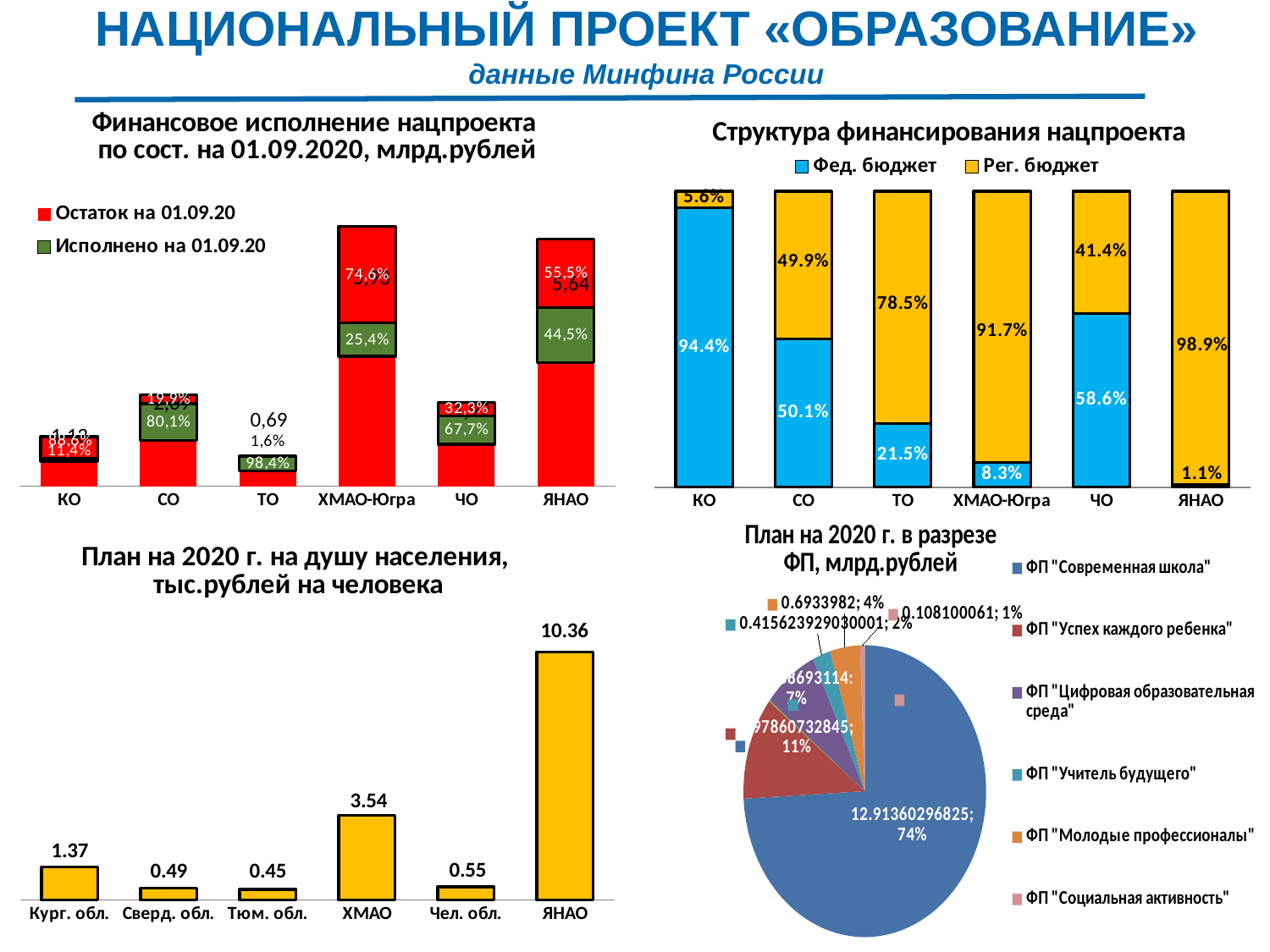

# НАЦИОНАЛЬНЫЙ ПРОЕКТ «ОБРАЗОВАНИЕ» данные Минфина России

### Chart: Финансовое исполнение нацпроекта
по сост. на 01.09.2020, млрд.рублей

| Category | Остаток на 01.09.20 | Исполнено на 01.09.20 |  |
|---|---|---|---|
| КО | 1133.9339684 | 129.43057327999998 | 1004.5033951199999 |
| СО | 2093.38766343 | 1676.1779301499998 | 417.20973328000014 |
| ТО | 691.1995360400035 | 680.2893986100045 | 10.91013742999997 |
| ХМАО-Югра | 5934.577139999999 | 1506.5845399600005 | 4427.99260004 |
| ЧО | 1917.7680500000001 | 1297.8983901899999 | 619.8696598099947 |
| ЯНАО | 5638.355000000001 | 2508.57360482 | 3129.7813951799994 |

### Chart: Структура финансирования нацпроекта

| Category | Фед. бюджет | Рег. бюджет |
|---|---|---|
| КО | 0.9438775359293665 | 0.0561224640706335 |
| СО | 0.5008146930044508 | 0.49918530699555164 |
| ТО | 0.21479108746306988 | 0.7852089125369317 |
| ХМАО-Югра | 0.08349427234844349 | 0.9165057276515577 |
| ЧО | 0.5857991533439096 | 0.41420084665609075 |
| ЯНАО | 0.010597346211794038 | 0.9894026537882056 |

### Chart

| Category |  |
|---|---|
| ФП "Современная школа" | 12.913602968250002 |
| ФП "Успех каждого ребенка" | 1.9786073284500043 |
| ФП "Поддержка семей, имеющих детей" | 0.027201940000000122 |
| ФП "Цифровая образовательная среда" | 1.272686931140003 |
| ФП "Учитель будущего" | 0.41562392903000084 |
| ФП "Молодые профессионалы" | 0.6933982 |
| ФП "Новые возможности для каждого" | 0.0 |
| ФП "Социальная активность" | 0.1081000610000001 |
| ФП "Экспорт образования" | 0.0 |
| ФП "Социальные лифты для каждого" | 0.0 |

### Chart: План на 2020 г. на душу населения,
тыс.рублей на человека

| Category | План на душу населения |
|---|---|
| Кург. обл. | 1.370866269164835 |
| Сверд. обл. | 0.48562806281188625 |
| Тюм. обл. | 0.4495852365527613 |
| ХМАО | 3.5437165995094 |
| Чел. обл. | 0.5532498271245824 |
| ЯНАО | 10.356170698914855 |